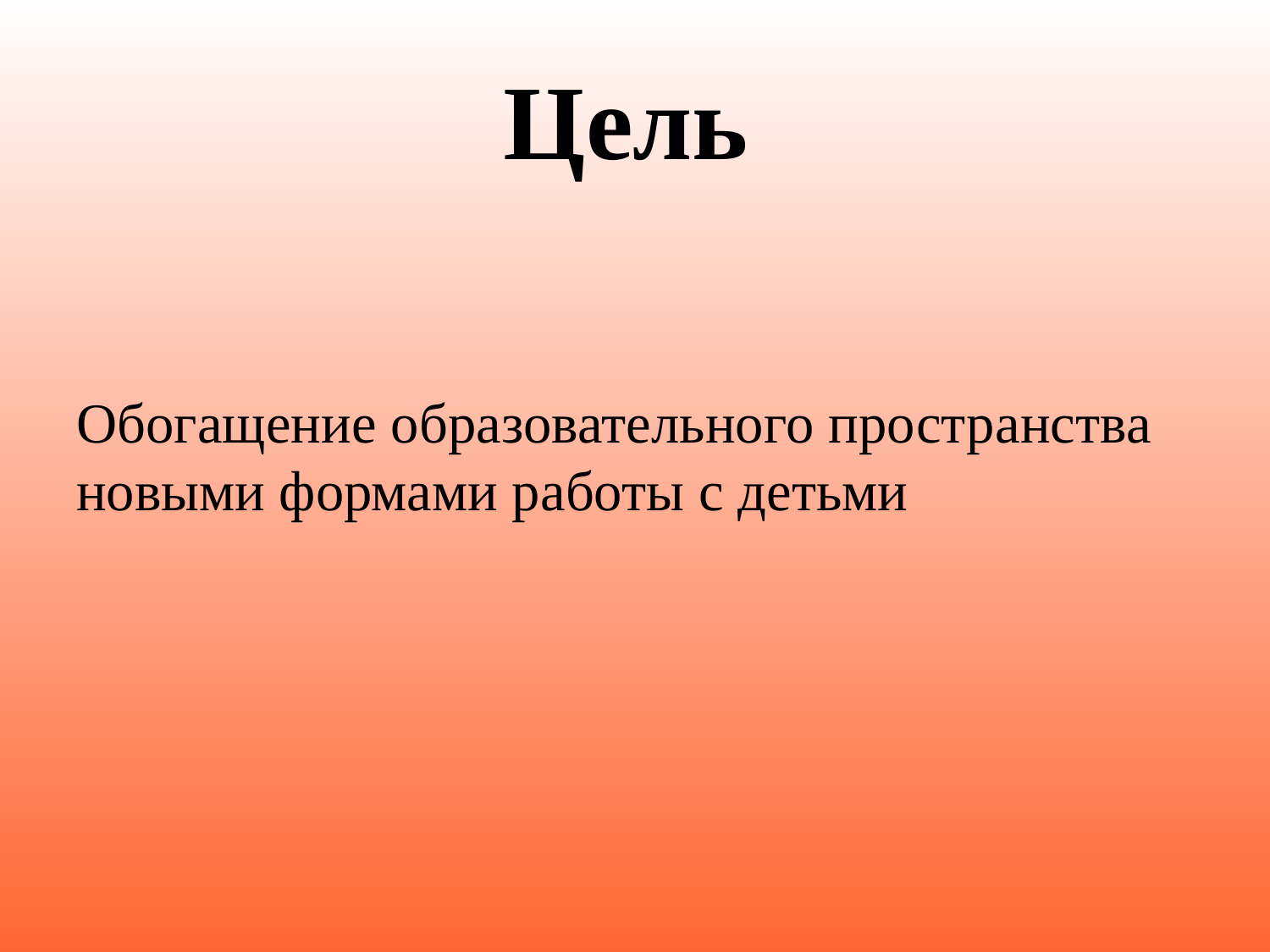

# Цель

Обогащение образовательного пространства новыми формами работы с детьми